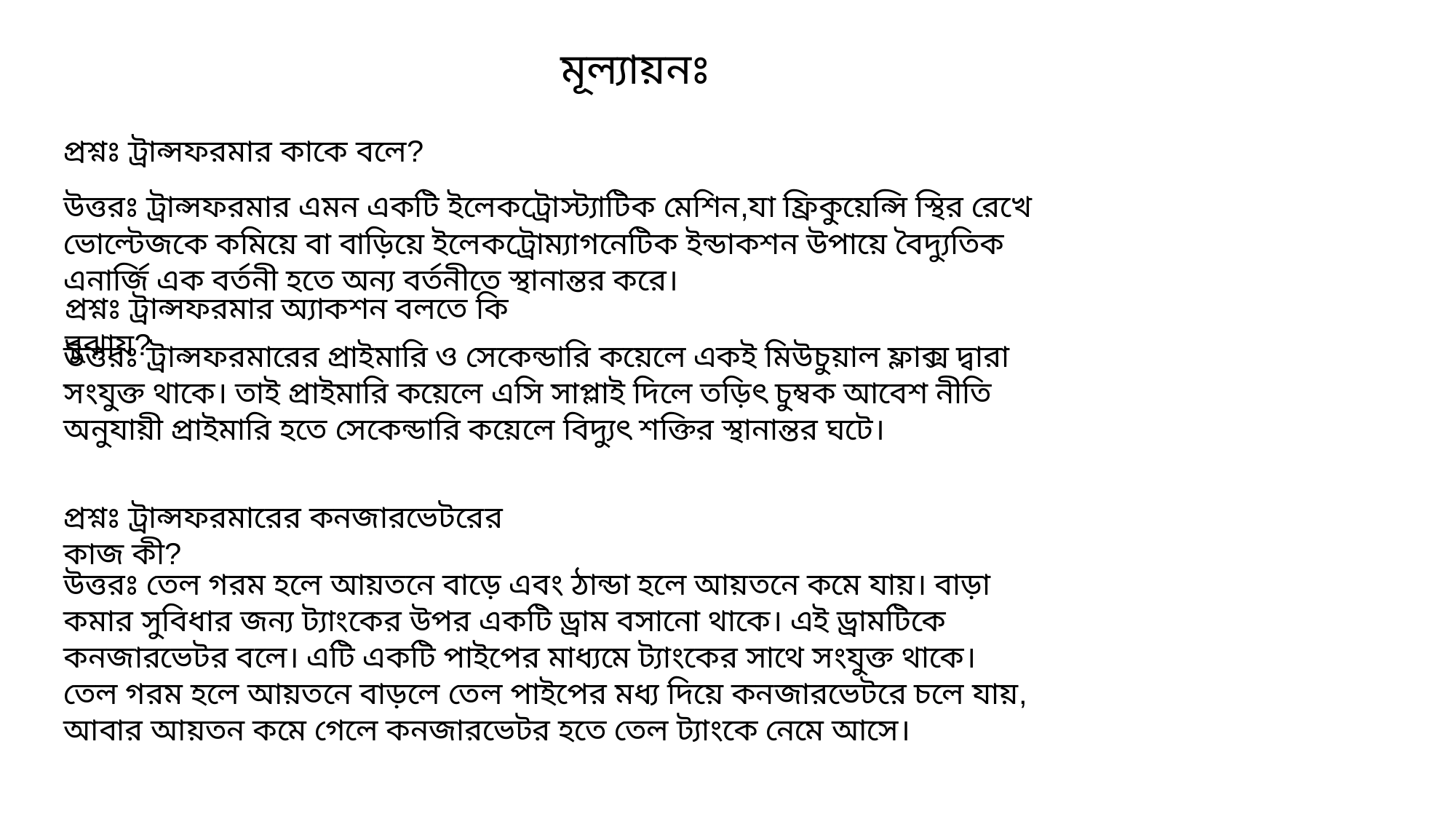

মূল্যায়নঃ
প্রশ্নঃ ট্রান্সফরমার কাকে বলে?

উত্তরঃ ট্রান্সফরমার এমন একটি ইলেকট্রোস্ট্যাটিক মেশিন,যা ফ্রিকুয়েন্সি স্থির রেখে ভোল্টেজকে কমিয়ে বা বাড়িয়ে ইলেকট্রোম্যাগনেটিক ইন্ডাকশন উপায়ে বৈদ্যুতিক এনার্জি এক বর্তনী হতে অন্য বর্তনীতে স্থানান্তর করে।
প্রশ্নঃ ট্রান্সফরমার অ্যাকশন বলতে কি বুঝায়?
উত্তরঃ ট্রান্সফরমারের প্রাইমারি ও সেকেন্ডারি কয়েলে একই মিউচুয়াল ফ্লাক্স দ্বারা সংযুক্ত থাকে। তাই প্রাইমারি কয়েলে এসি সাপ্লাই দিলে তড়িৎ চুম্বক আবেশ নীতি অনুযায়ী প্রাইমারি হতে সেকেন্ডারি কয়েলে বিদ্যুৎ শক্তির স্থানান্তর ঘটে।
প্রশ্নঃ ট্রান্সফরমারের কনজারভেটরের কাজ কী?
উত্তরঃ তেল গরম হলে আয়তনে বাড়ে এবং ঠান্ডা হলে আয়তনে কমে যায়। বাড়া কমার সুবিধার জন্য ট্যাংকের উপর একটি ড্রাম বসানো থাকে। এই ড্রামটিকে কনজারভেটর বলে। এটি একটি পাইপের মাধ্যমে ট্যাংকের সাথে সংযুক্ত থাকে। তেল গরম হলে আয়তনে বাড়লে তেল পাইপের মধ্য দিয়ে কনজারভেটরে চলে যায়, আবার আয়তন কমে গেলে কনজারভেটর হতে তেল ট্যাংকে নেমে আসে।